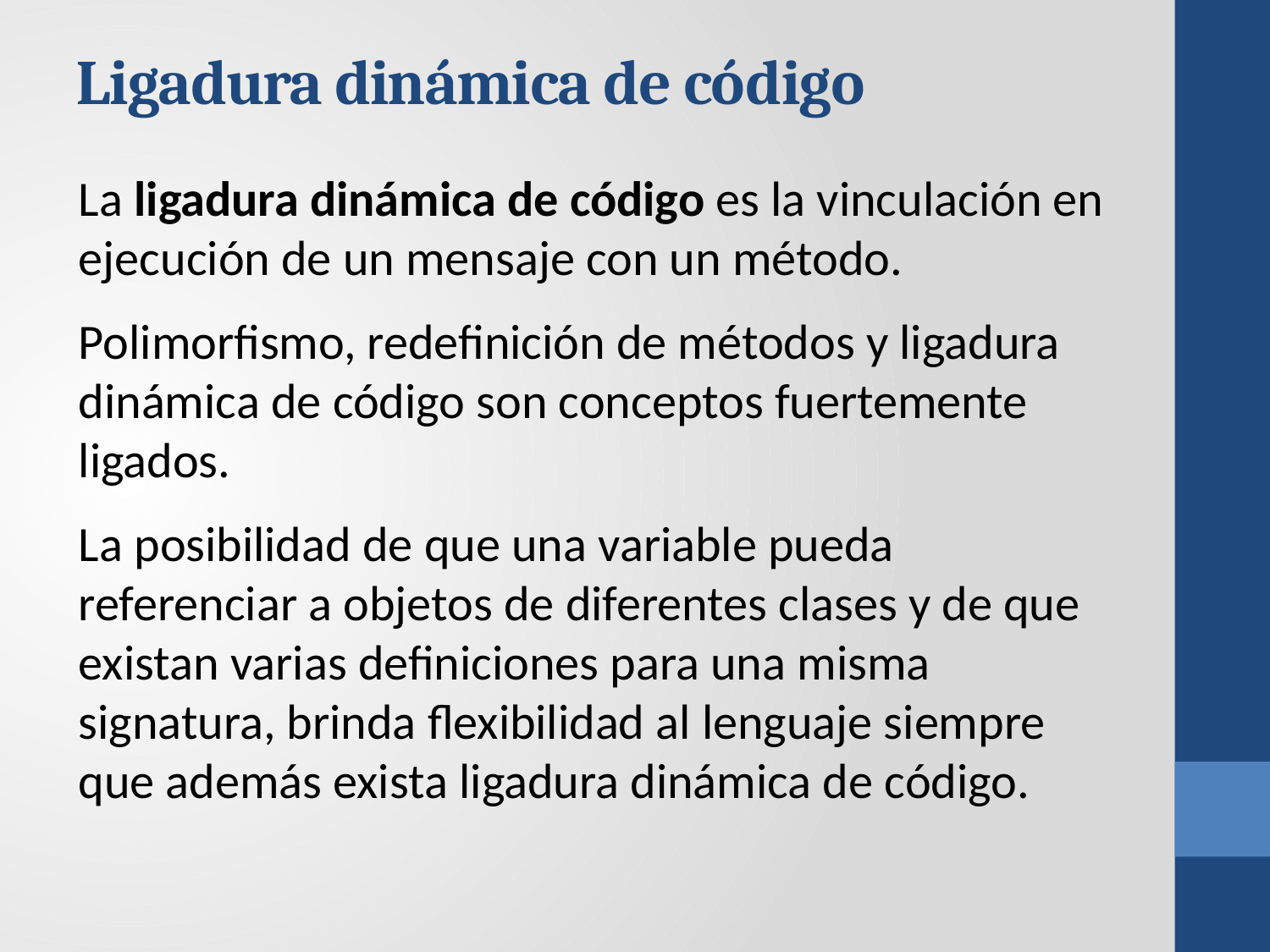

Ligadura dinámica de código
La ligadura dinámica de código es la vinculación en ejecución de un mensaje con un método.
Polimorfismo, redefinición de métodos y ligadura dinámica de código son conceptos fuertemente ligados.
La posibilidad de que una variable pueda referenciar a objetos de diferentes clases y de que existan varias definiciones para una misma signatura, brinda flexibilidad al lenguaje siempre que además exista ligadura dinámica de código.